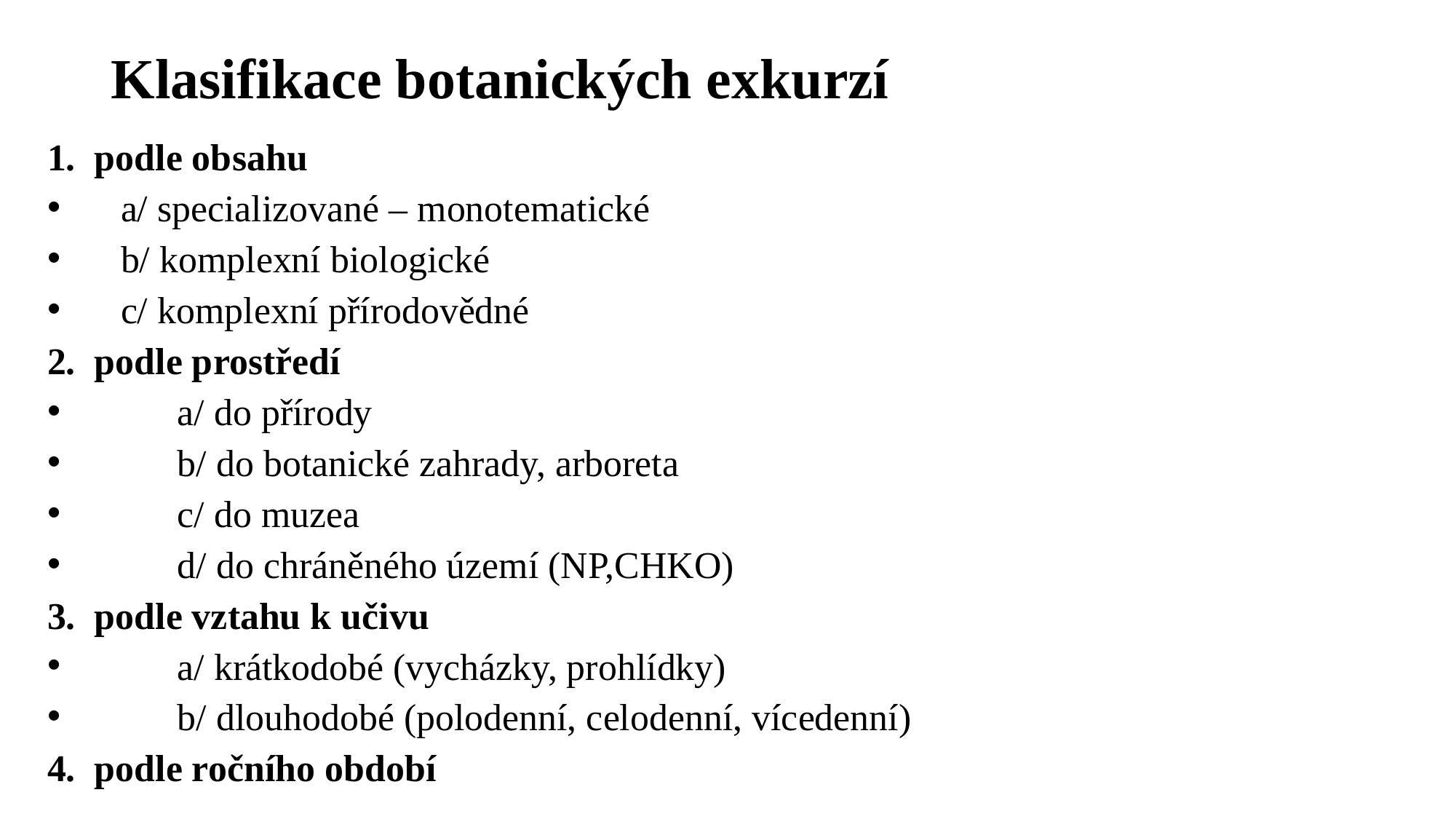

# Klasifikace botanických exkurzí
1.  podle obsahu
     a/ specializované – monotematické
     b/ komplexní biologické
     c/ komplexní přírodovědné
2.  podle prostředí
           a/ do přírody
           b/ do botanické zahrady, arboreta
           c/ do muzea
           d/ do chráněného území (NP,CHKO)
3.  podle vztahu k učivu
           a/ krátkodobé (vycházky, prohlídky)
           b/ dlouhodobé (polodenní, celodenní, vícedenní)
4.  podle ročního období